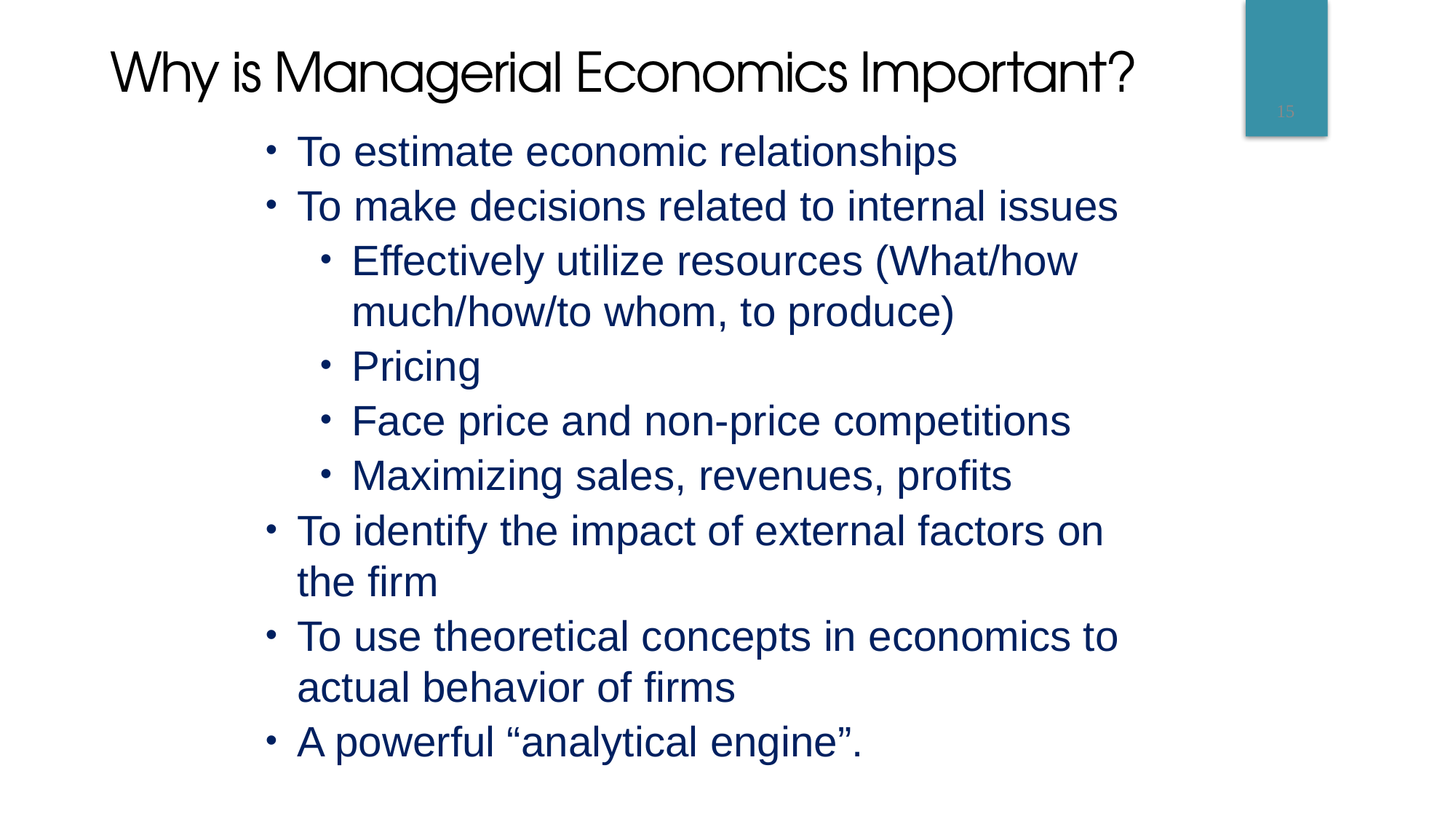

Why is Managerial Economics Important?
15
To estimate economic relationships
To make decisions related to internal issues
Effectively utilize resources (What/how much/how/to whom, to produce)
Pricing
Face price and non-price competitions
Maximizing sales, revenues, profits
To identify the impact of external factors on the firm
To use theoretical concepts in economics to actual behavior of firms
A powerful “analytical engine”.